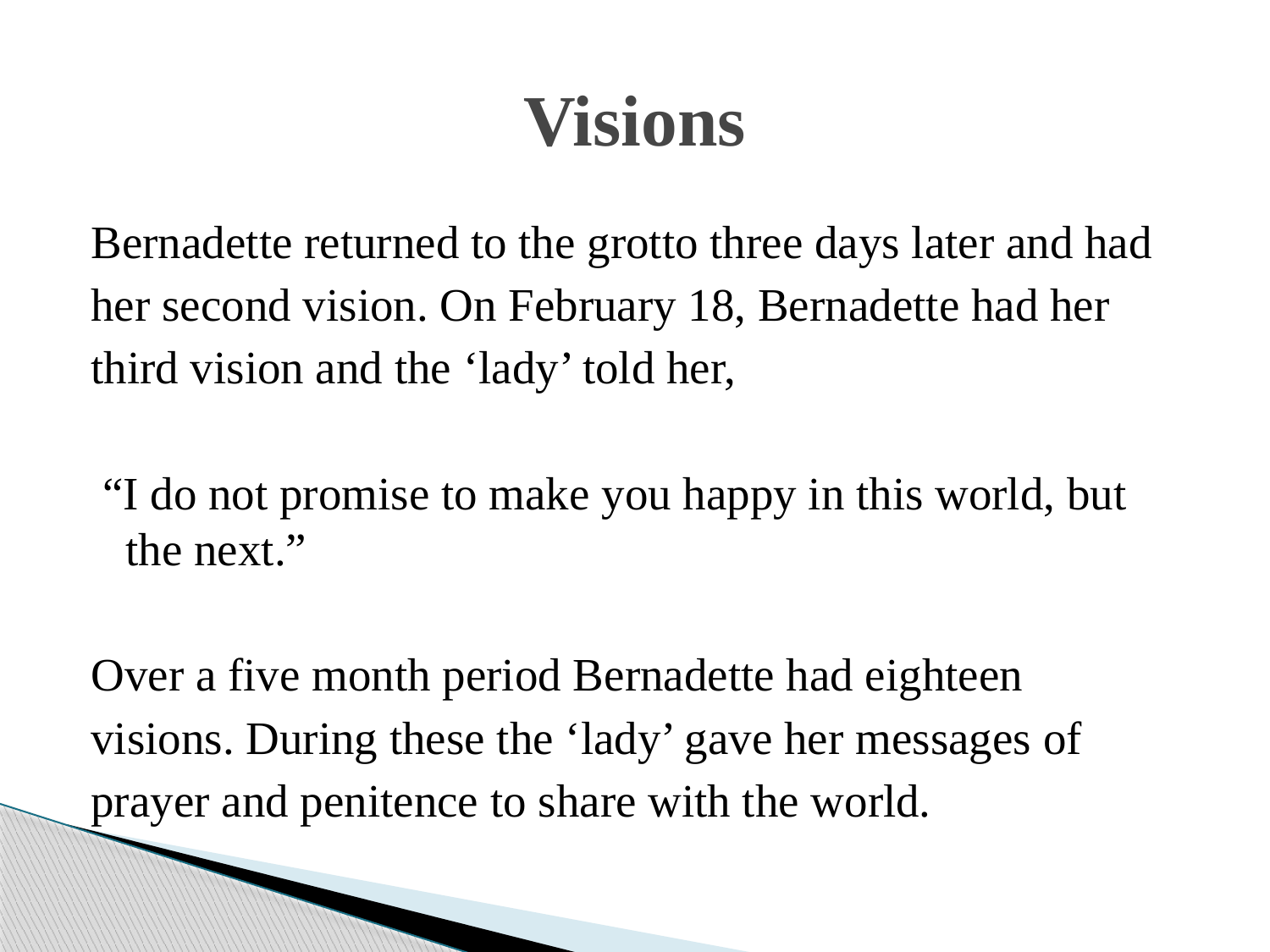

# Visions
Bernadette returned to the grotto three days later and had
her second vision. On February 18, Bernadette had her
third vision and the ‘lady’ told her,

 “I do not promise to make you happy in this world, but the next.”

Over a five month period Bernadette had eighteen
visions. During these the ‘lady’ gave her messages of
prayer and penitence to share with the world.